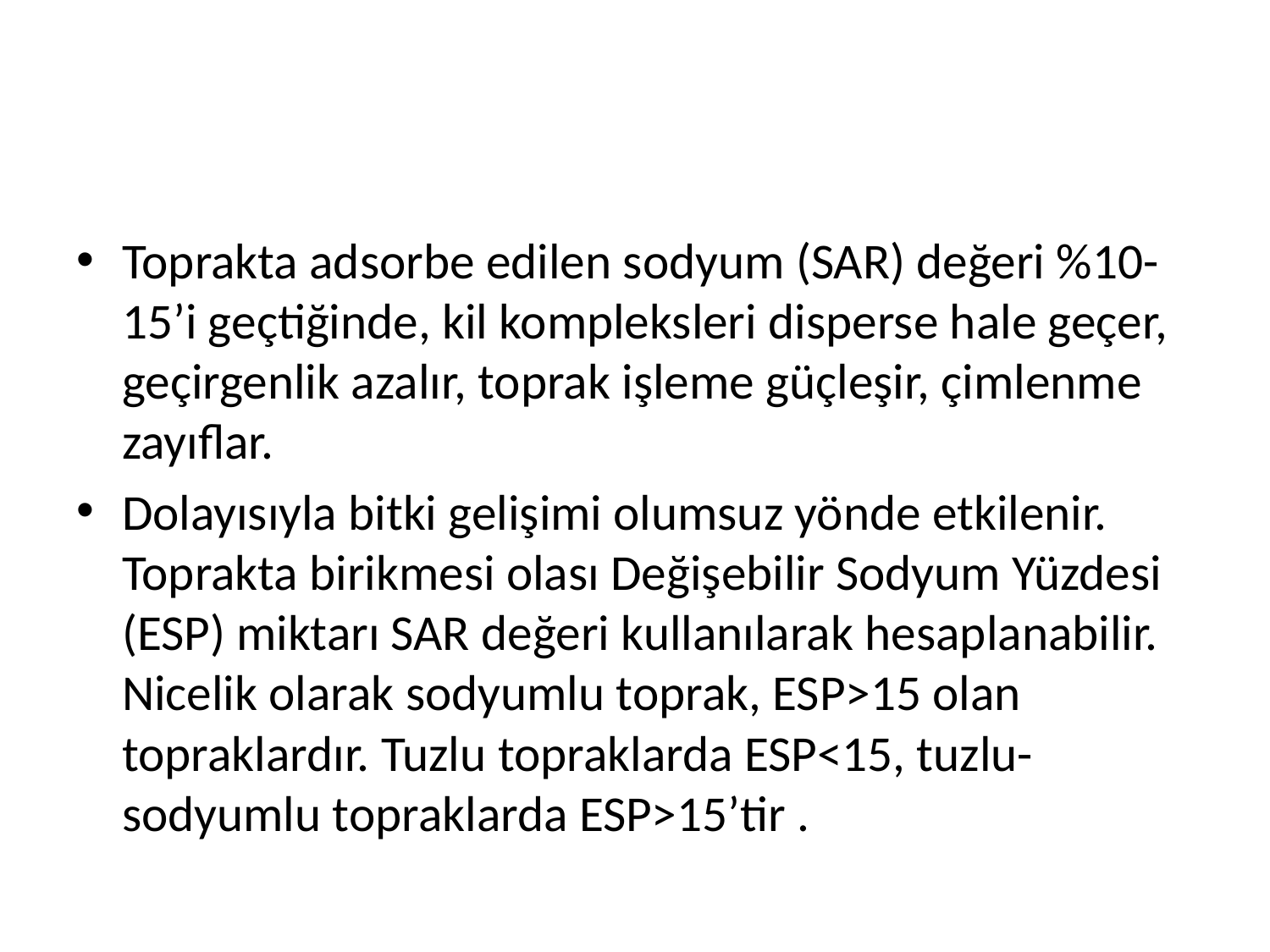

#
Toprakta adsorbe edilen sodyum (SAR) değeri %10-15’i geçtiğinde, kil kompleksleri disperse hale geçer, geçirgenlik azalır, toprak işleme güçleşir, çimlenme zayıflar.
Dolayısıyla bitki gelişimi olumsuz yönde etkilenir. Toprakta birikmesi olası Değişebilir Sodyum Yüzdesi (ESP) miktarı SAR değeri kullanılarak hesaplanabilir. Nicelik olarak sodyumlu toprak, ESP>15 olan topraklardır. Tuzlu topraklarda ESP<15, tuzlu-sodyumlu topraklarda ESP>15’tir .